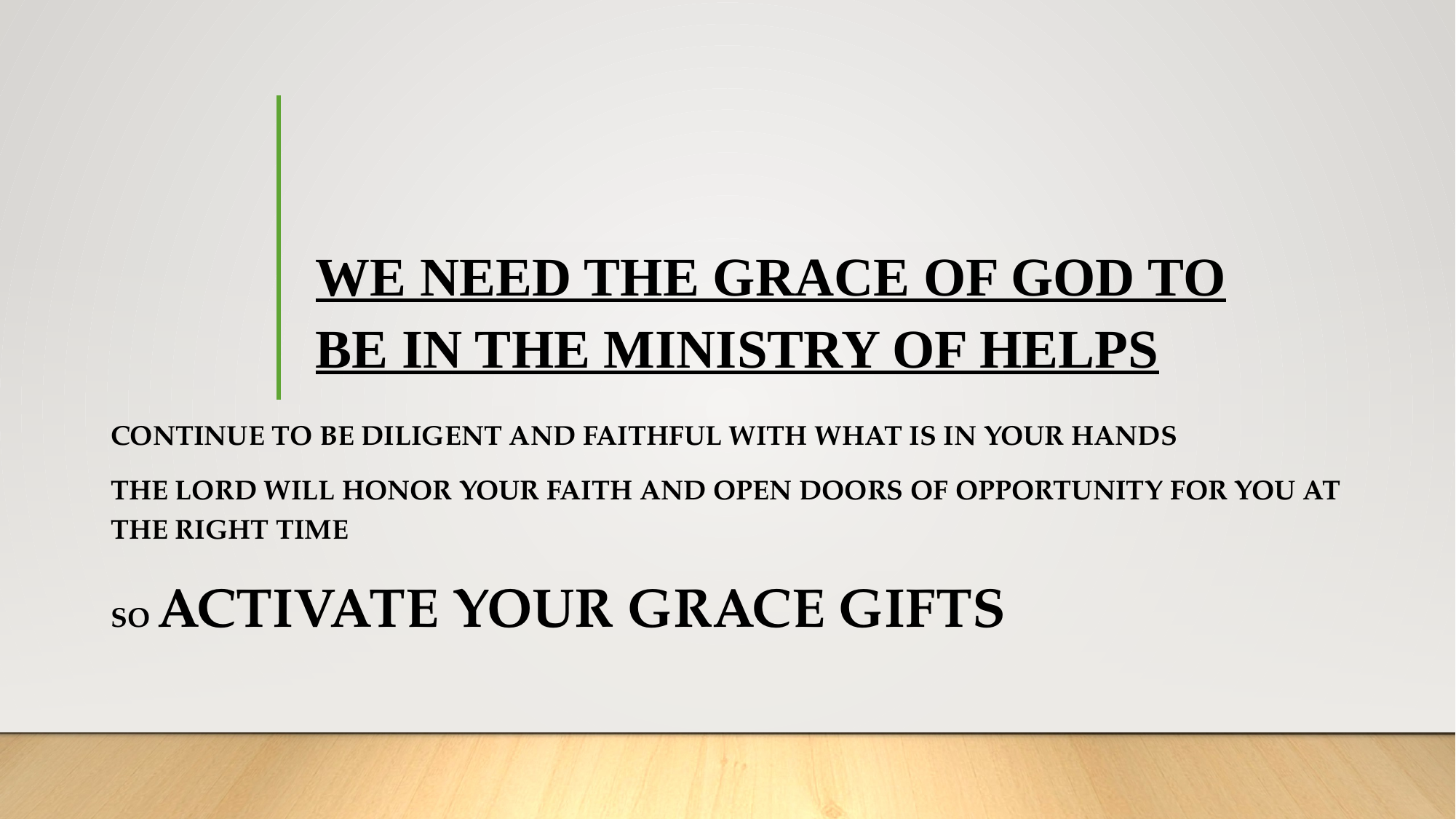

# WE NEED THE GRACE OF GOD TO BE IN THE MINISTRY OF HELPS
continue to be diligent and faithful with what is in your hands
the Lord will honor your faith and open doors of opportunity for you at the right time
SO ACTIVATE YOUR GRACE GIFTS